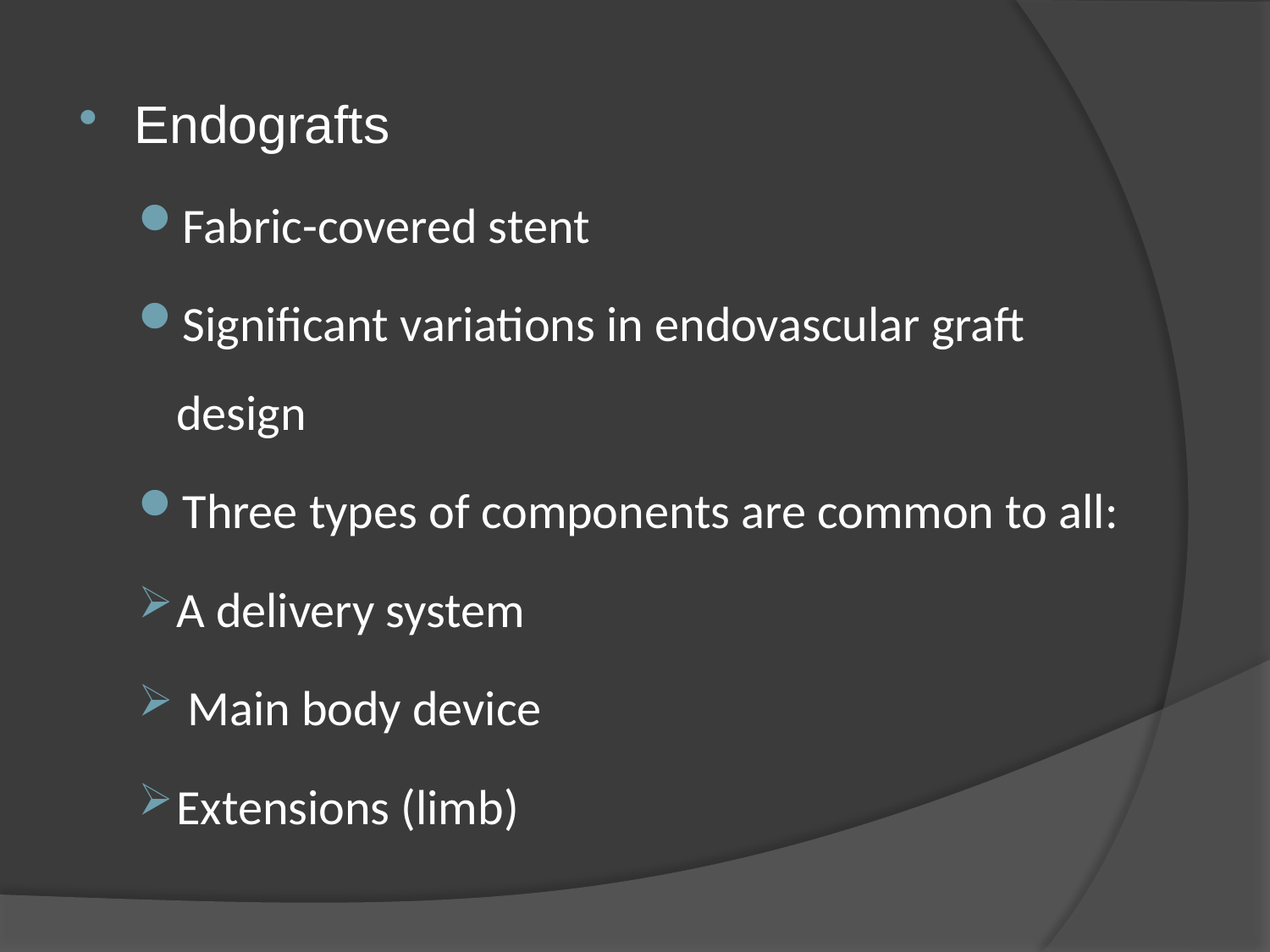

Endografts
Fabric-covered stent
Significant variations in endovascular graft design
Three types of components are common to all:
A delivery system
 Main body device
Extensions (limb)